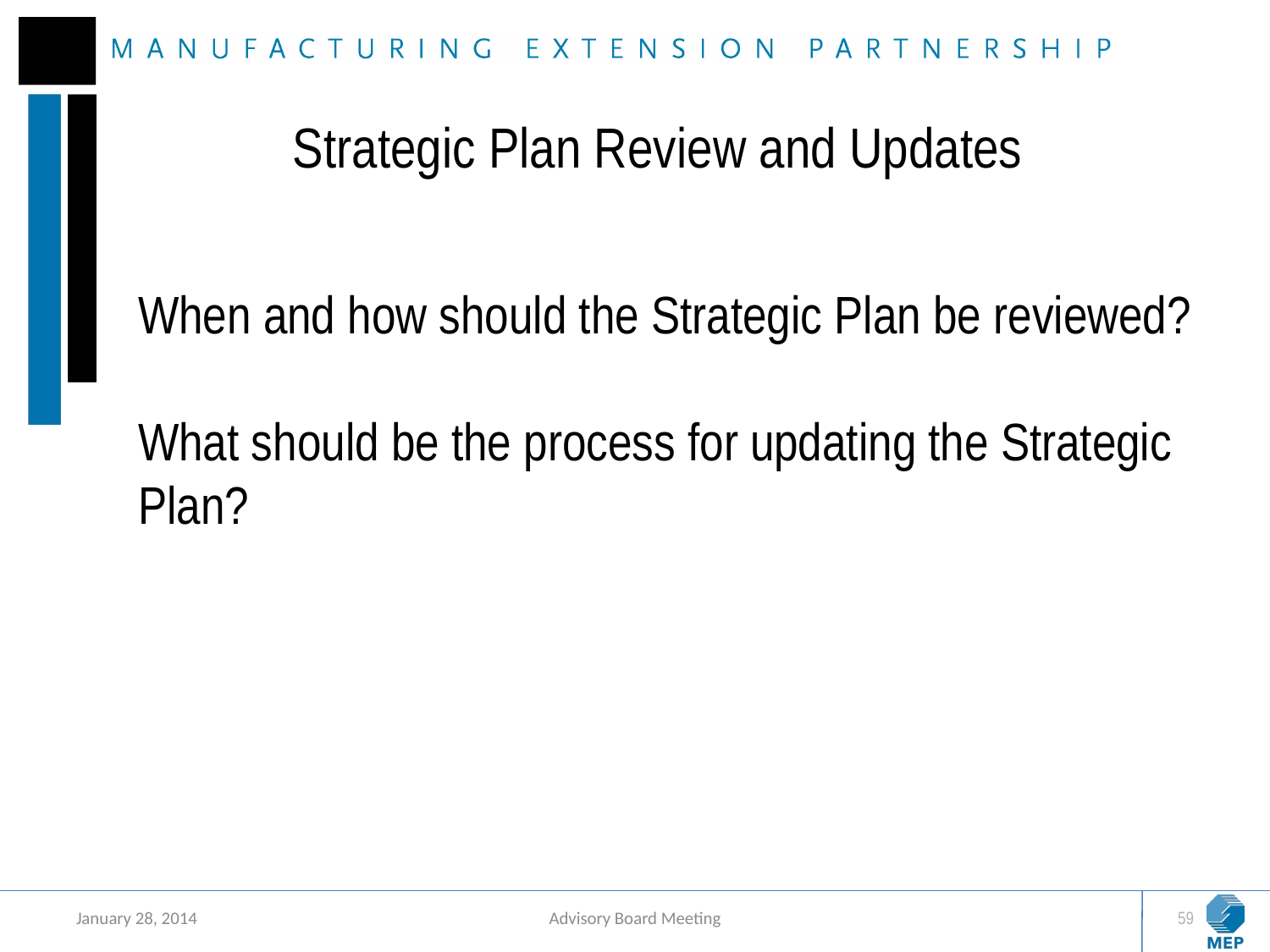

# Strategic Plan Review and Updates

When and how should the Strategic Plan be reviewed?

What should be the process for updating the Strategic Plan?
January 28, 2014
Advisory Board Meeting
59